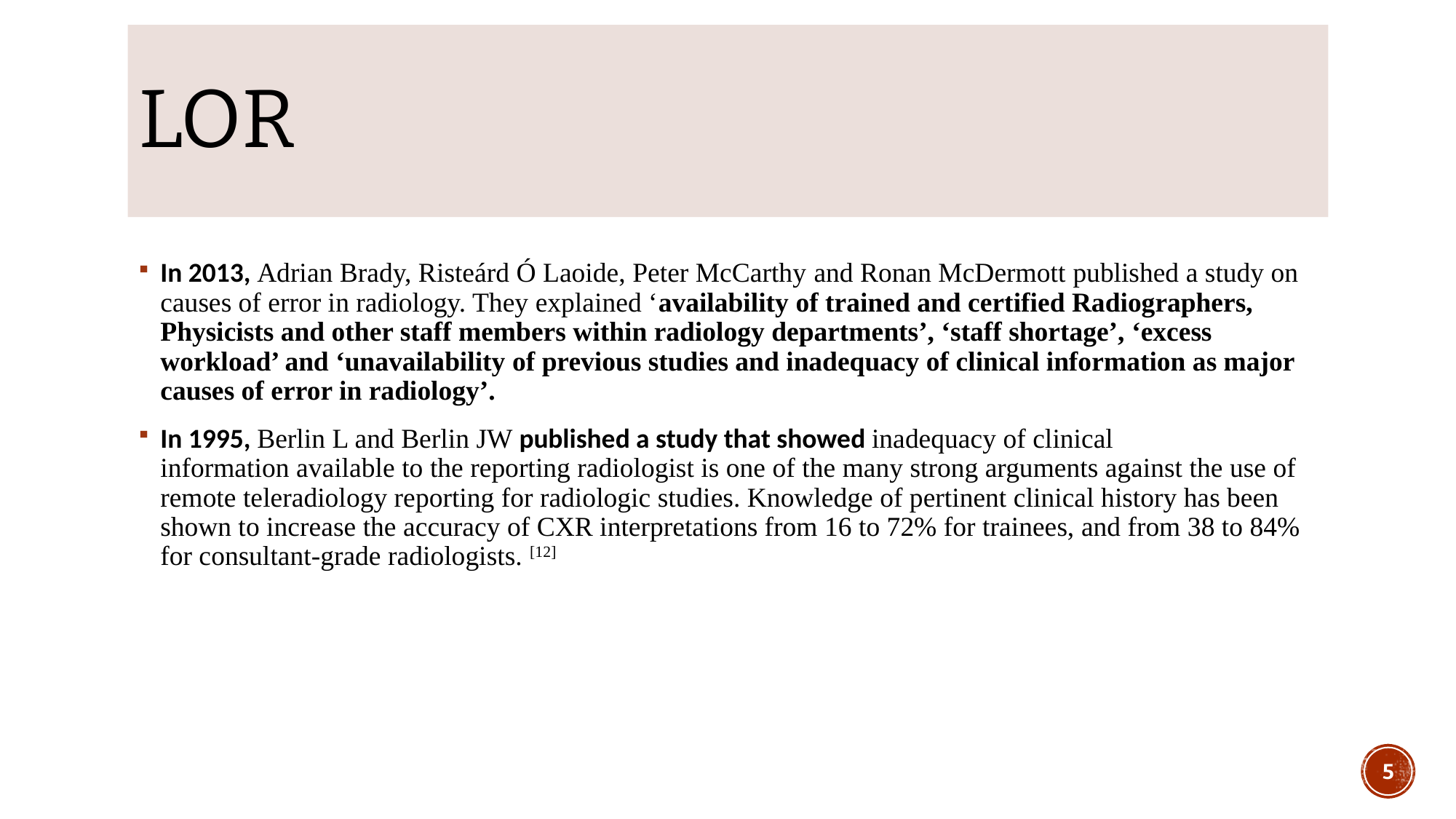

# LOR
In 2013, Adrian Brady, Risteárd Ó Laoide, Peter McCarthy and Ronan McDermott published a study on causes of error in radiology. They explained ‘availability of trained and certified Radiographers, Physicists and other staff members within radiology departments’, ‘staff shortage’, ‘excess workload’ and ‘unavailability of previous studies and inadequacy of clinical information as major causes of error in radiology’.
In 1995, Berlin L and Berlin JW published a study that showed inadequacy of clinical information available to the reporting radiologist is one of the many strong arguments against the use of remote teleradiology reporting for radiologic studies. Knowledge of pertinent clinical history has been shown to increase the accuracy of CXR interpretations from 16 to 72% for trainees, and from 38 to 84% for consultant-grade radiologists. [12]

5